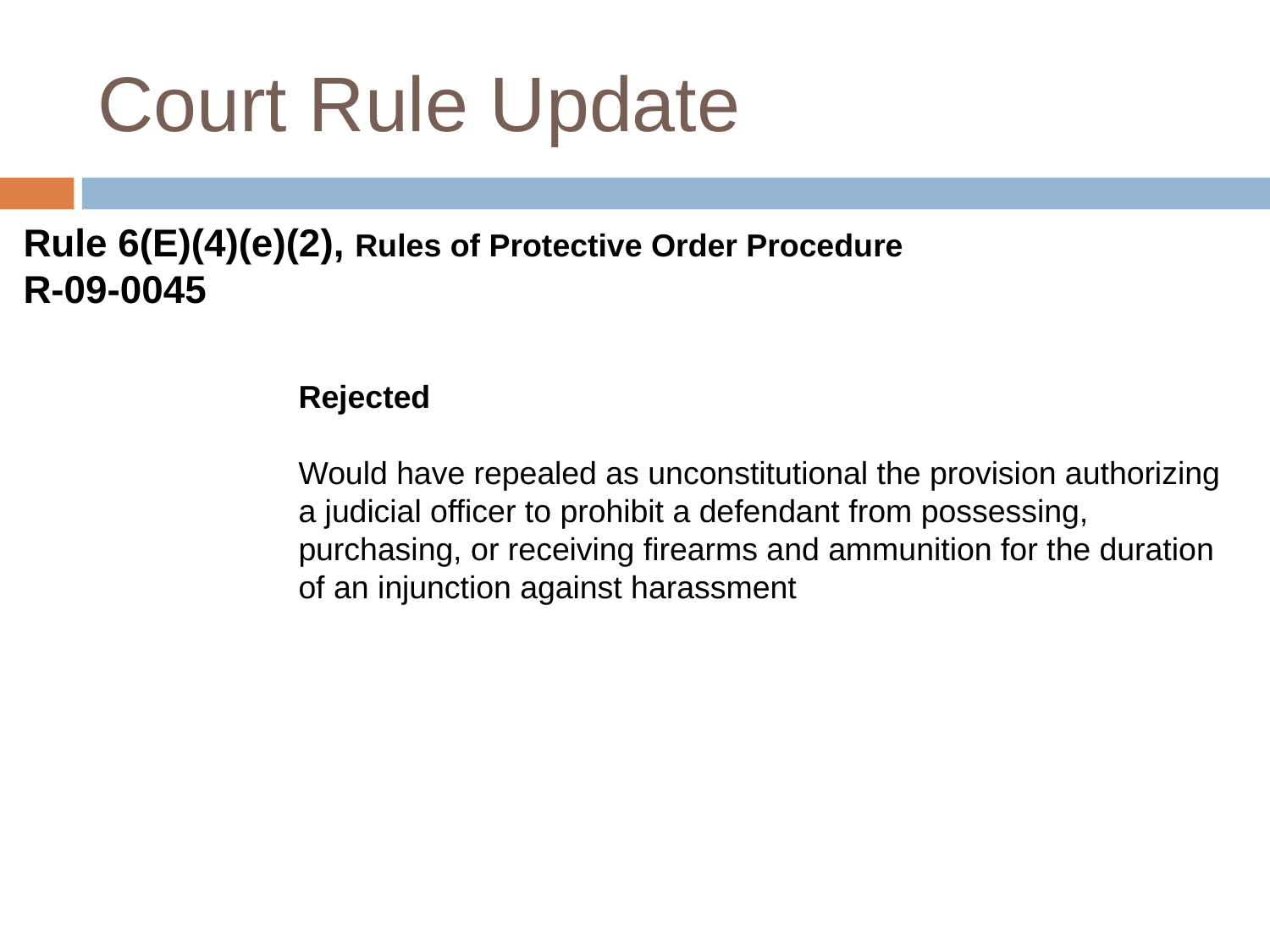

Court Rule Update
Rule 6(E)(4)(e)(2), Rules of Protective Order Procedure
R-09-0045

Rejected

Would have repealed as unconstitutional the provision authorizing a judicial officer to prohibit a defendant from possessing, purchasing, or receiving firearms and ammunition for the duration of an injunction against harassment